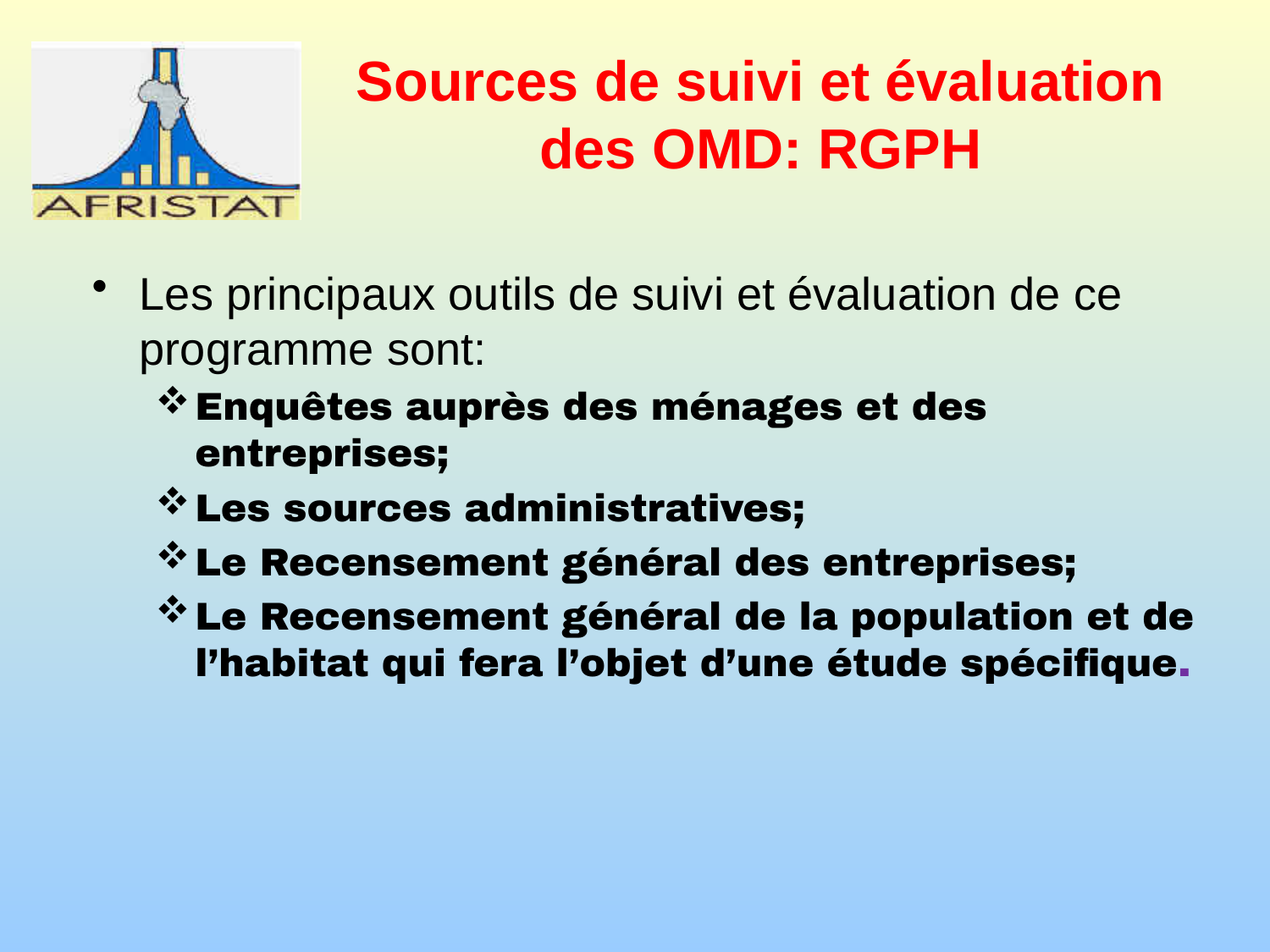

# Sources de suivi et évaluation des OMD: RGPH
Les principaux outils de suivi et évaluation de ce programme sont:
Enquêtes auprès des ménages et des entreprises;
Les sources administratives;
Le Recensement général des entreprises;
Le Recensement général de la population et de l’habitat qui fera l’objet d’une étude spécifique.